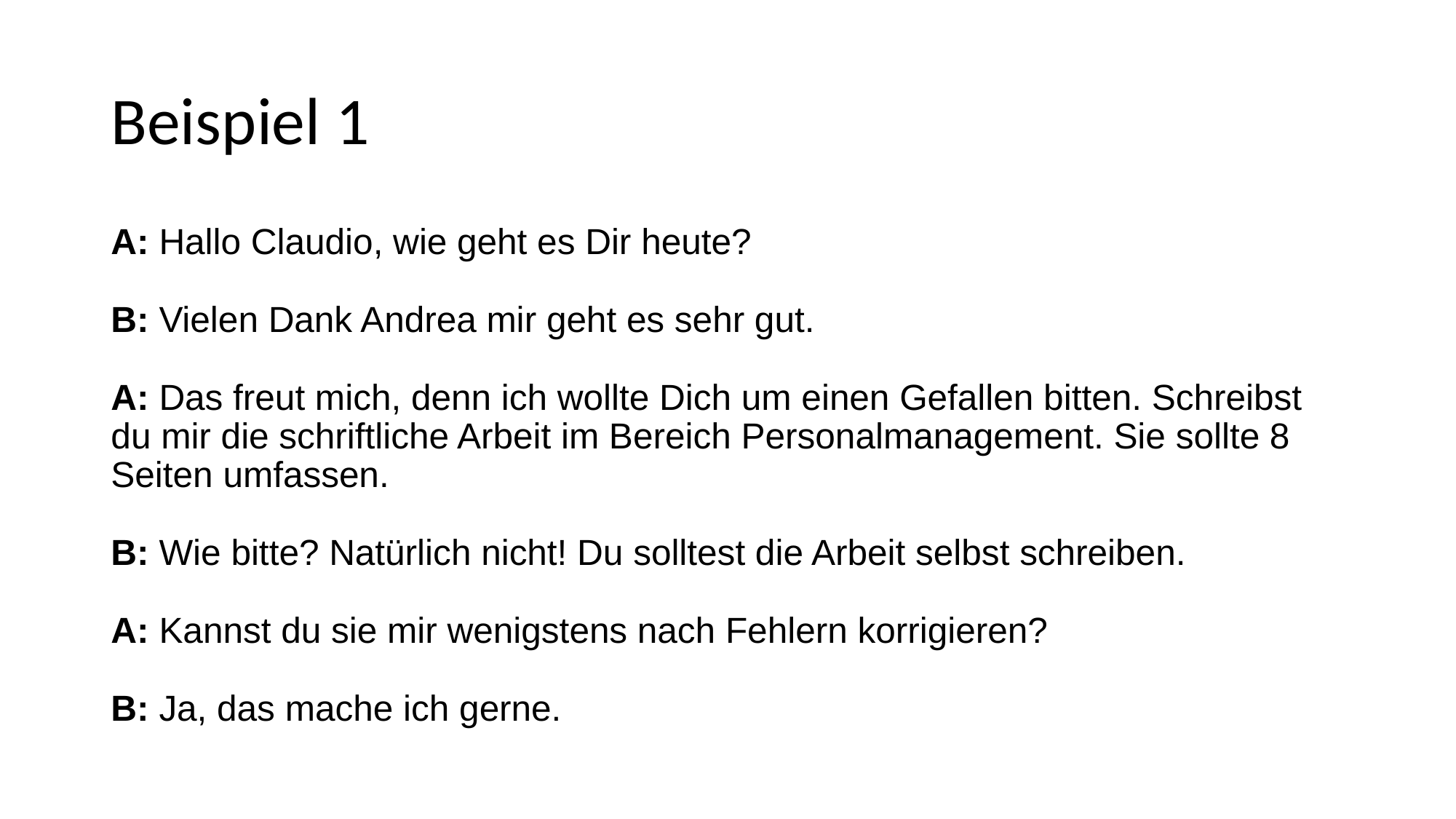

# Beispiel 1
A: Hallo Claudio, wie geht es Dir heute?
 
B: Vielen Dank Andrea mir geht es sehr gut.
A: Das freut mich, denn ich wollte Dich um einen Gefallen bitten. Schreibst du mir die schriftliche Arbeit im Bereich Personalmanagement. Sie sollte 8 Seiten umfassen.
B: Wie bitte? Natürlich nicht! Du solltest die Arbeit selbst schreiben. 
A: Kannst du sie mir wenigstens nach Fehlern korrigieren?
B: Ja, das mache ich gerne.